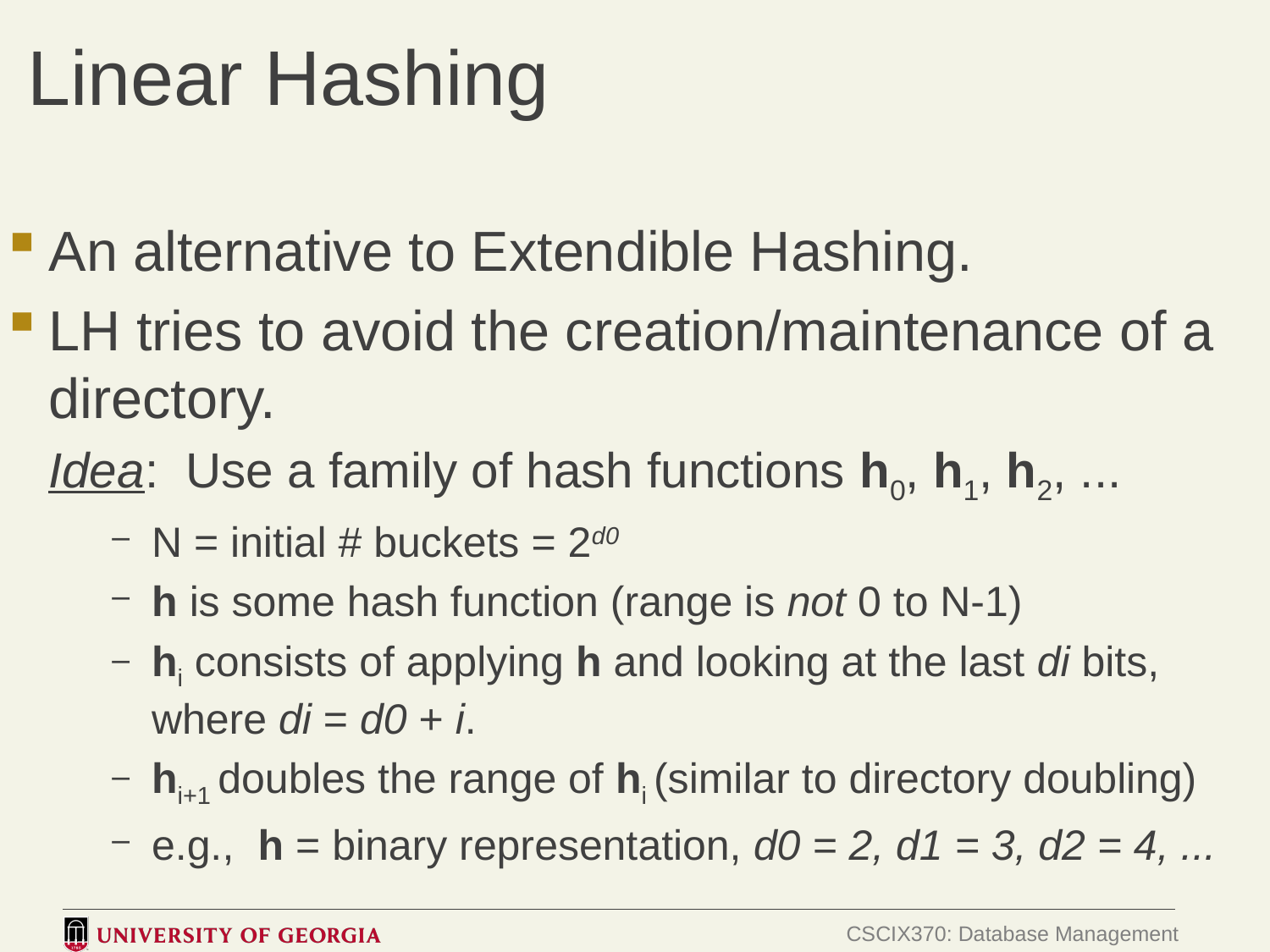

# Linear Hashing
An alternative to Extendible Hashing.
LH tries to avoid the creation/maintenance of a directory.
Idea:  Use a family of hash functions h0, h1, h2, ...
N = initial # buckets = 2d0
h is some hash function (range is not 0 to N-1)
hi consists of applying h and looking at the last di bits, where di = d0 + i.
hi+1 doubles the range of hi (similar to directory doubling)
e.g.,  h = binary representation, d0 = 2, d1 = 3, d2 = 4, ...